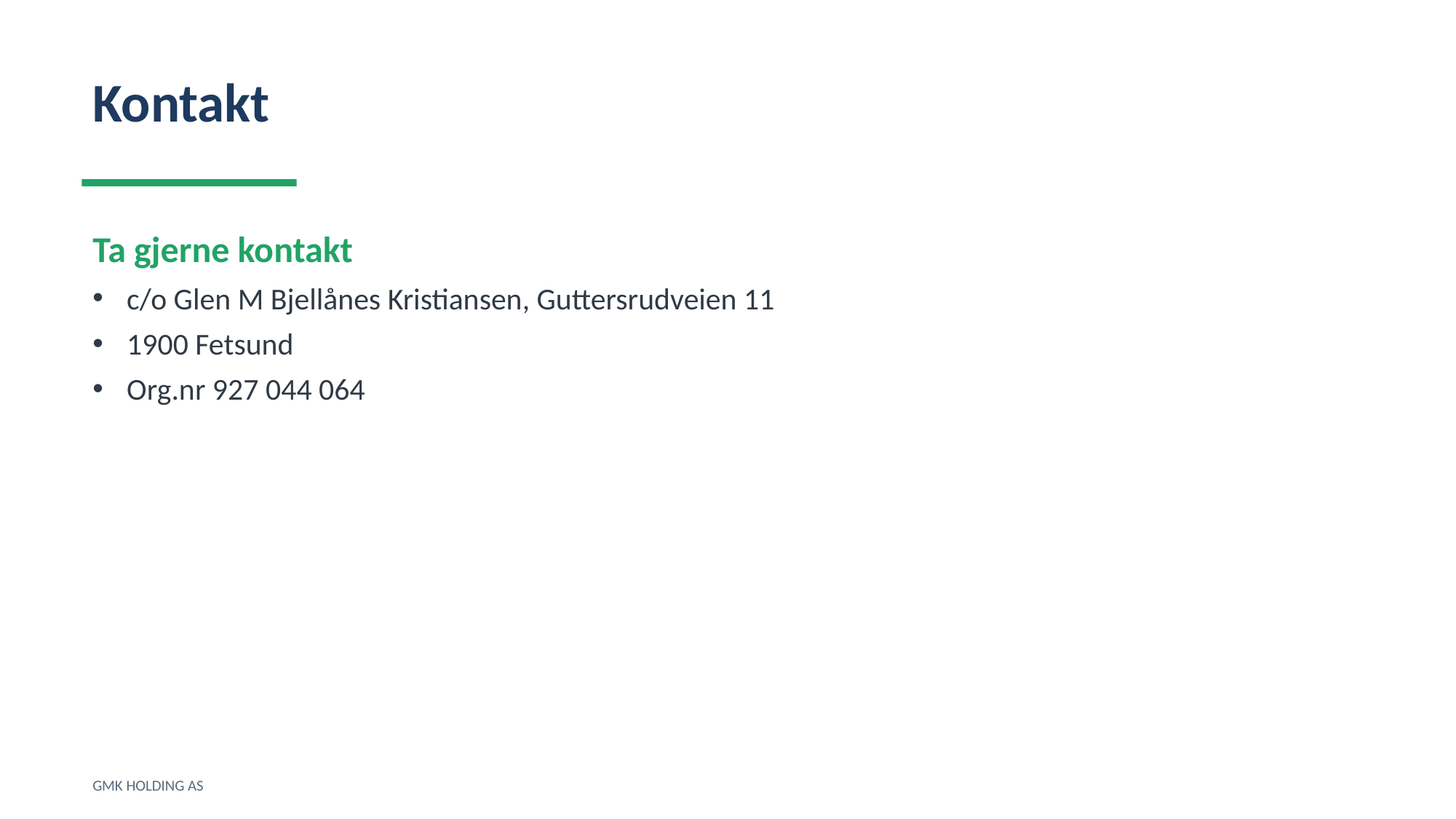

Kontakt

Ta gjerne kontakt
c/o Glen M Bjellånes Kristiansen, Guttersrudveien 11
1900 Fetsund
Org.nr 927 044 064
GMK HOLDING AS